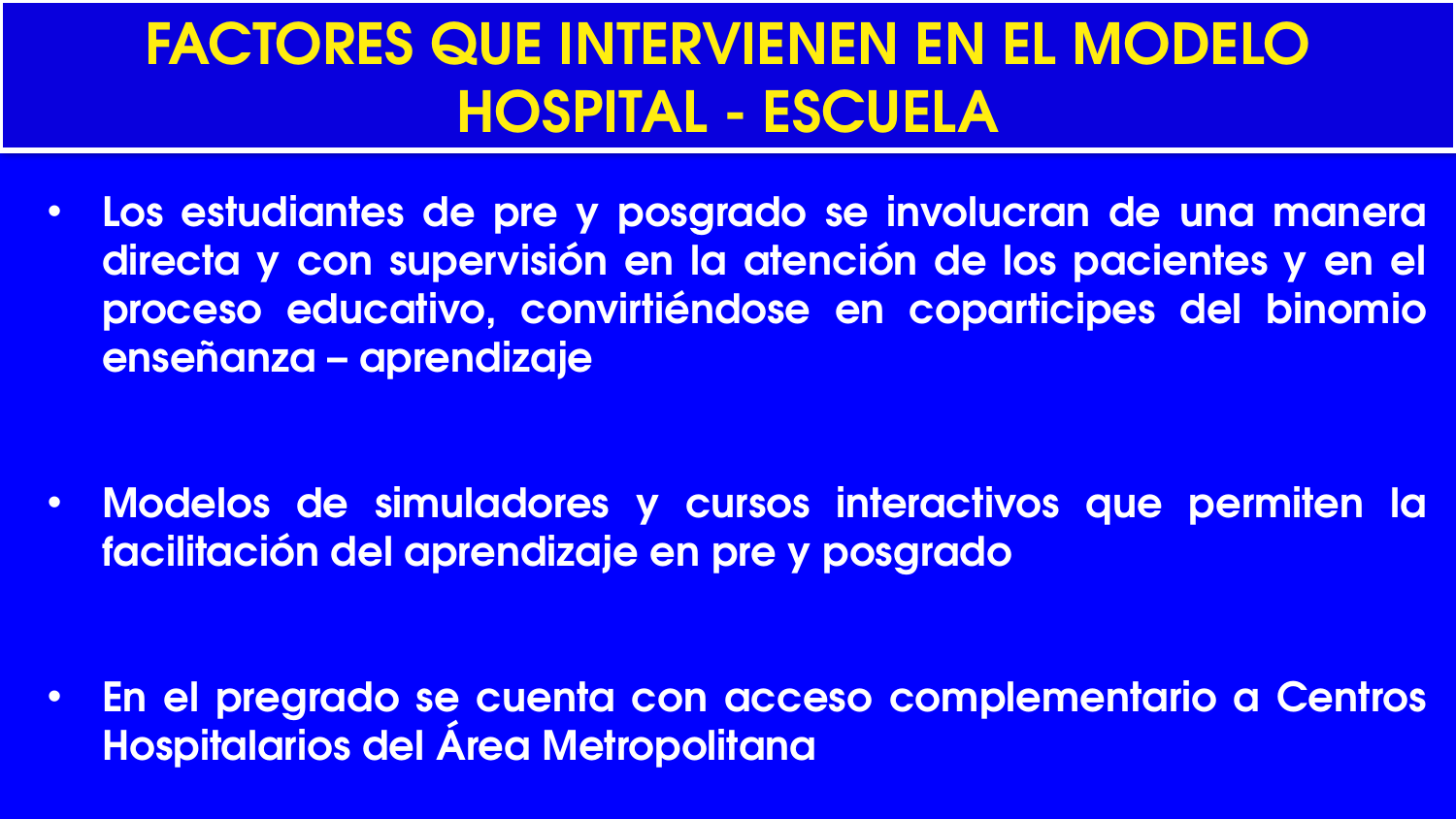

FACTORES QUE INTERVIENEN EN EL MODELO HOSPITAL - ESCUELA
Los estudiantes de pre y posgrado se involucran de una manera directa y con supervisión en la atención de los pacientes y en el proceso educativo, convirtiéndose en coparticipes del binomio enseñanza – aprendizaje

Modelos de simuladores y cursos interactivos que permiten la facilitación del aprendizaje en pre y posgrado

En el pregrado se cuenta con acceso complementario a Centros Hospitalarios del Área Metropolitana